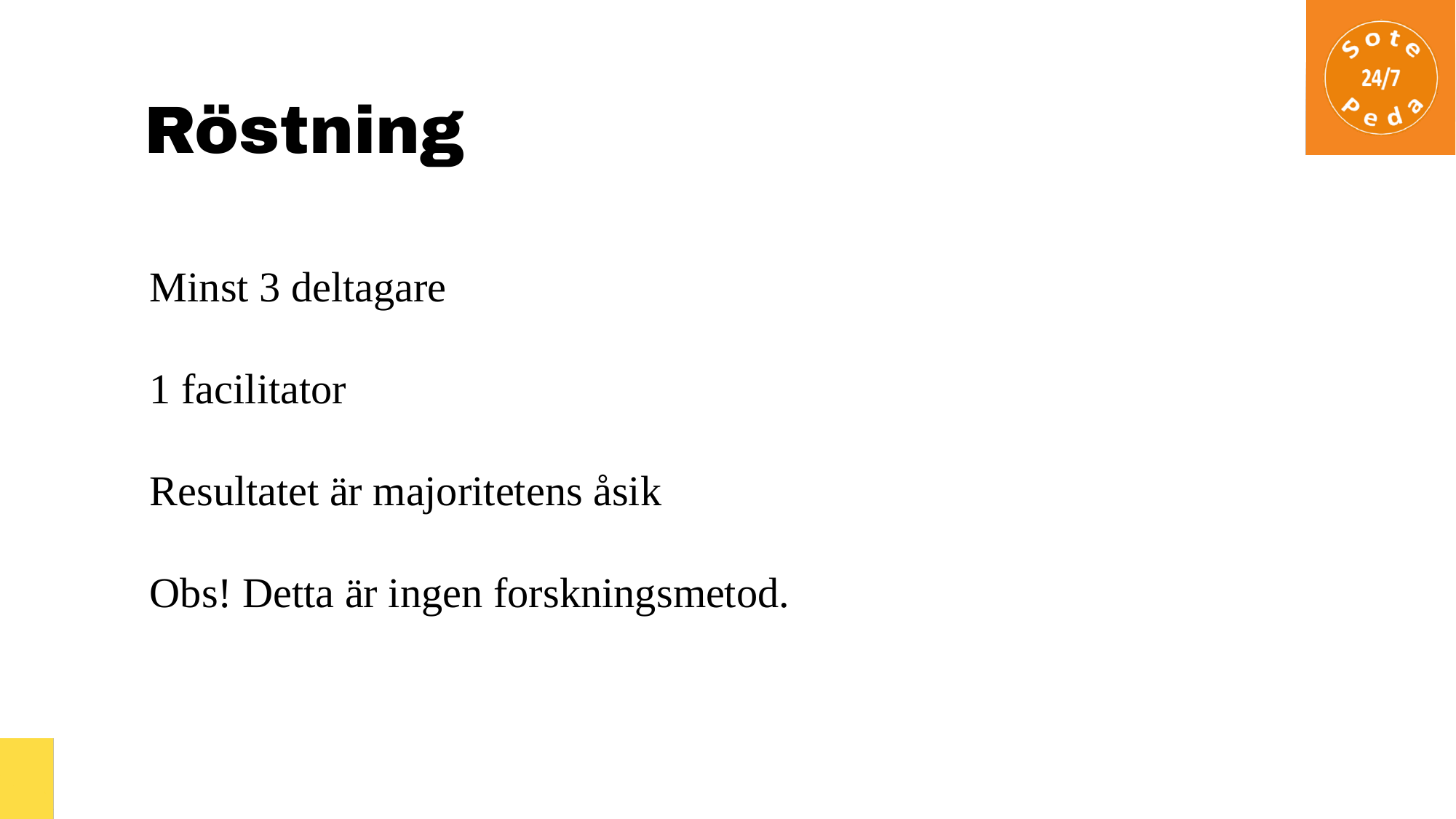

# Röstning
Minst 3 deltagare

1 facilitator

Resultatet är majoritetens åsik

Obs! Detta är ingen forskningsmetod.